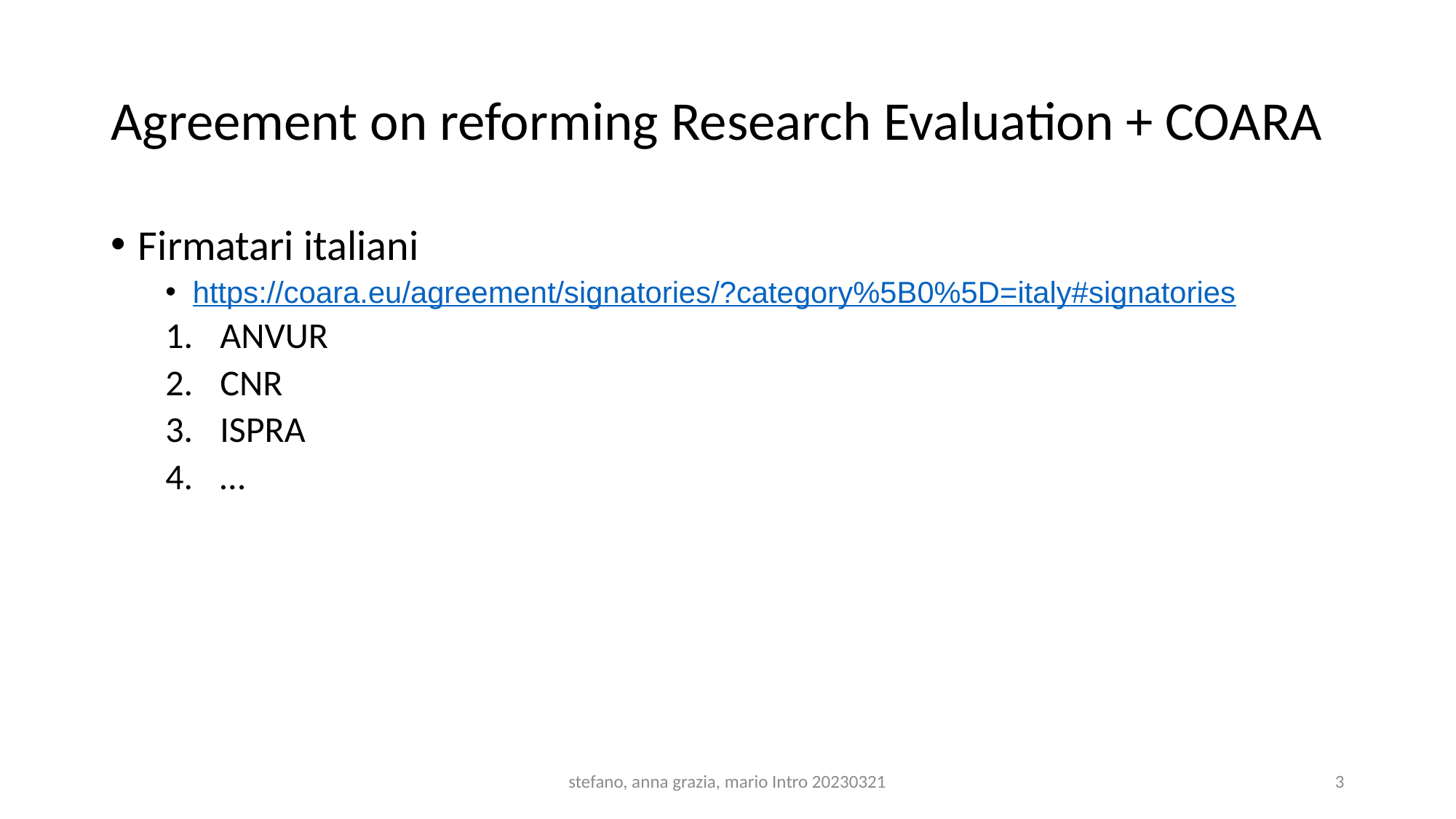

# Agreement on reforming Research Evaluation + COARA
Firmatari italiani
https://coara.eu/agreement/signatories/?category%5B0%5D=italy#signatories
ANVUR
CNR
ISPRA
…
stefano, anna grazia, mario Intro 20230321
3